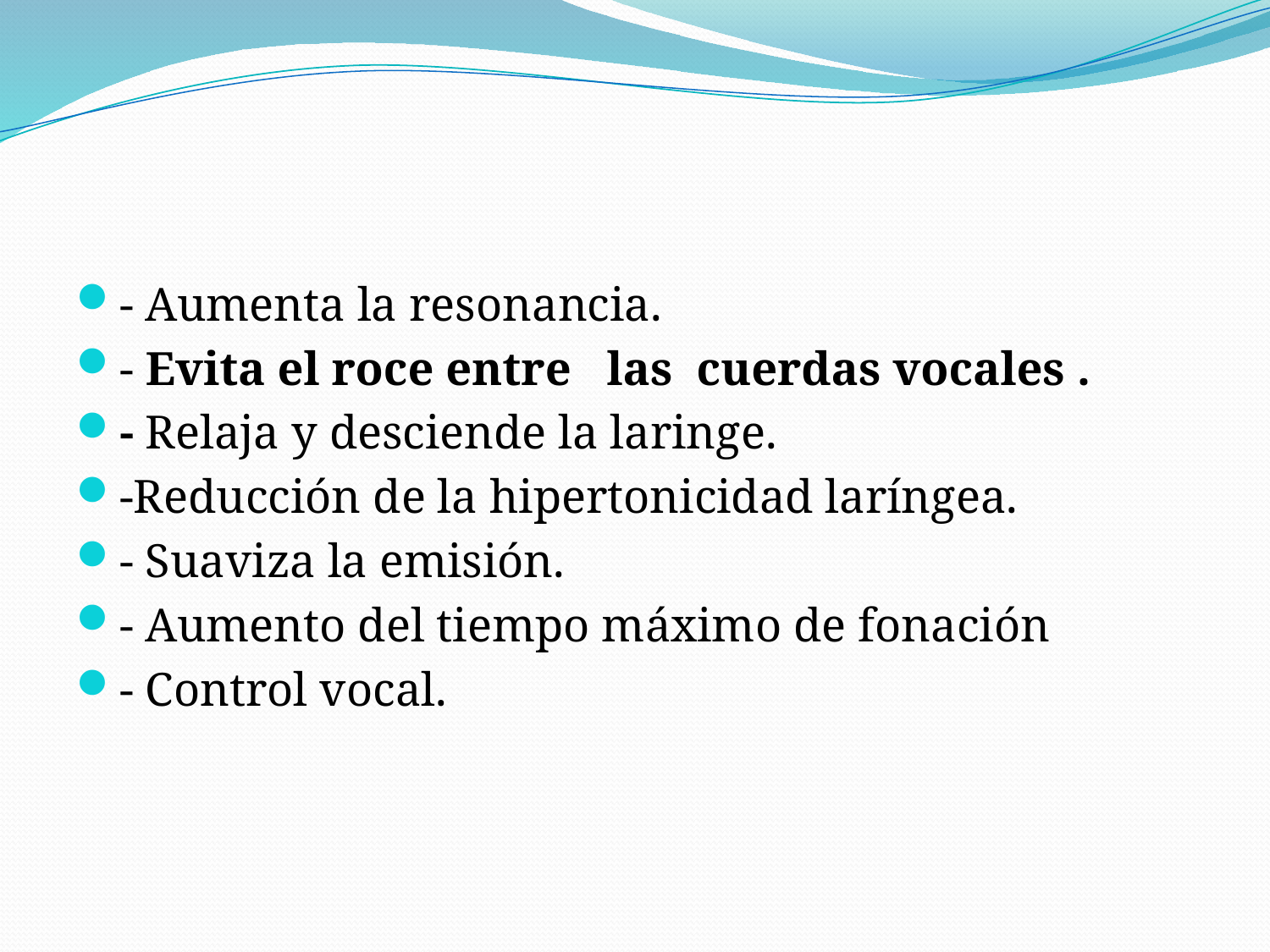

#
- Aumenta la resonancia.
- Evita el roce entre   las  cuerdas vocales .
- Relaja y desciende la laringe.
-Reducción de la hipertonicidad laríngea.
- Suaviza la emisión.
- Aumento del tiempo máximo de fonación
- Control vocal.